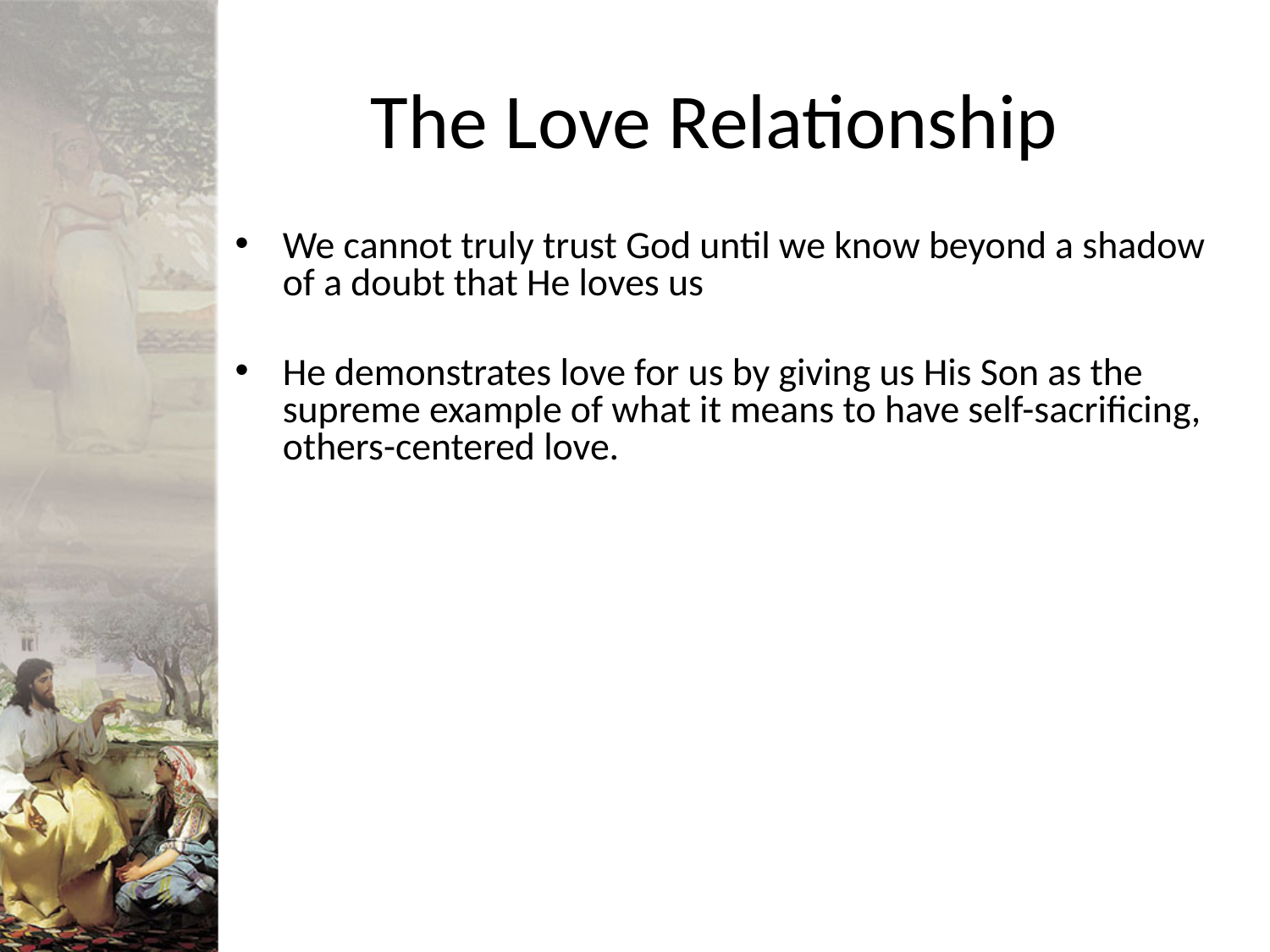

# The Love Relationship
We cannot truly trust God until we know beyond a shadow of a doubt that He loves us

He demonstrates love for us by giving us His Son as the supreme example of what it means to have self-sacrificing, others-centered love.